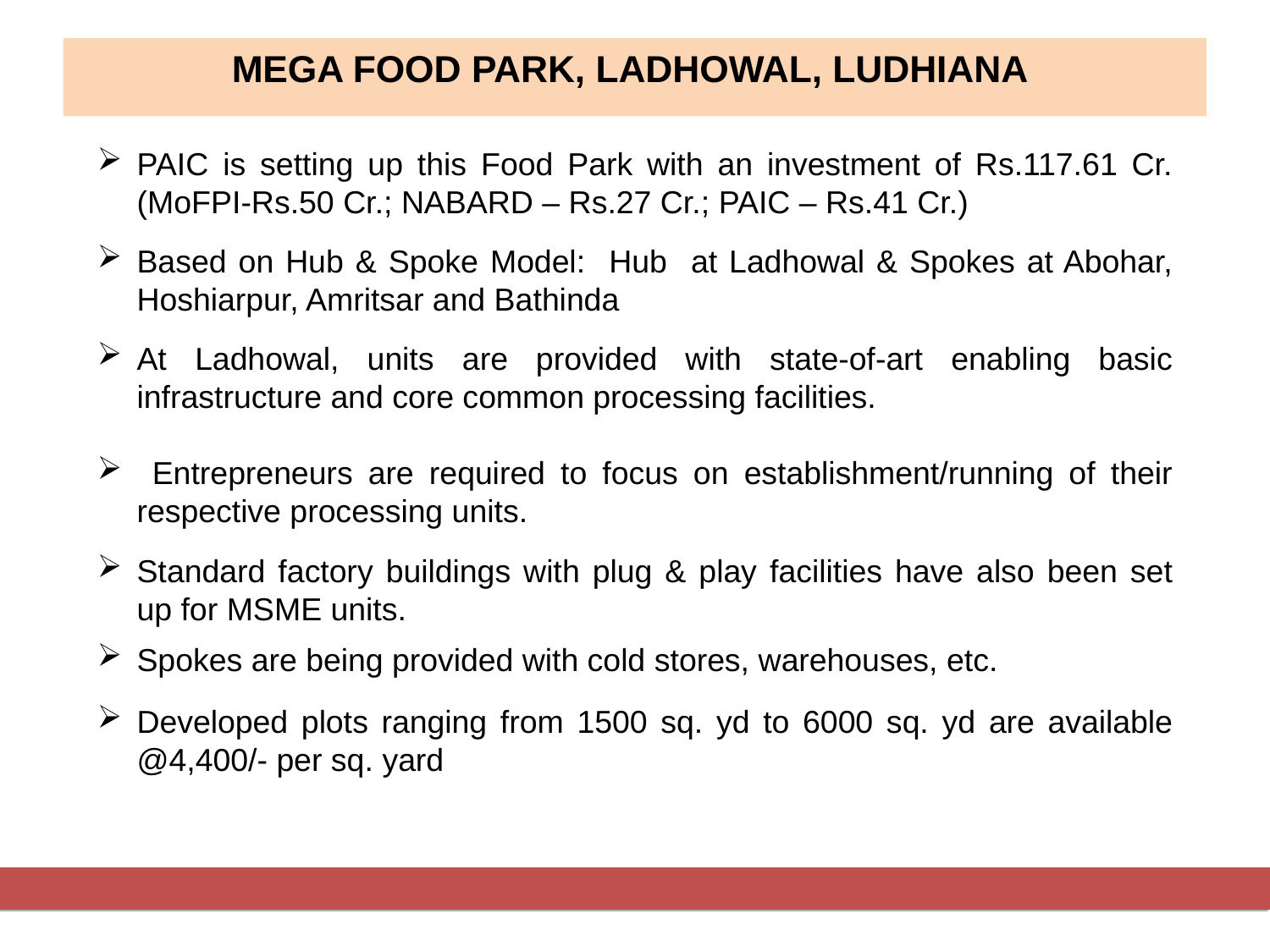

MEGA FOOD PARK, LADHOWAL, LUDHIANA

PAIC is setting up this Food Park with an investment of Rs.117.61 Cr. (MoFPI-Rs.50 Cr.; NABARD – Rs.27 Cr.; PAIC – Rs.41 Cr.)

Based on Hub & Spoke Model:  Hub  at Ladhowal & Spokes at Abohar, Hoshiarpur, Amritsar and Bathinda

At Ladhowal, units are provided with state-of-art enabling basic infrastructure and core common processing facilities.

 Entrepreneurs are required to focus on establishment/running of their respective processing units.

Standard factory buildings with plug & play facilities have also been set up for MSME units.

Spokes are being provided with cold stores, warehouses, etc.

Developed plots ranging from 1500 sq. yd to 6000 sq. yd are available @4,400/- per sq. yard